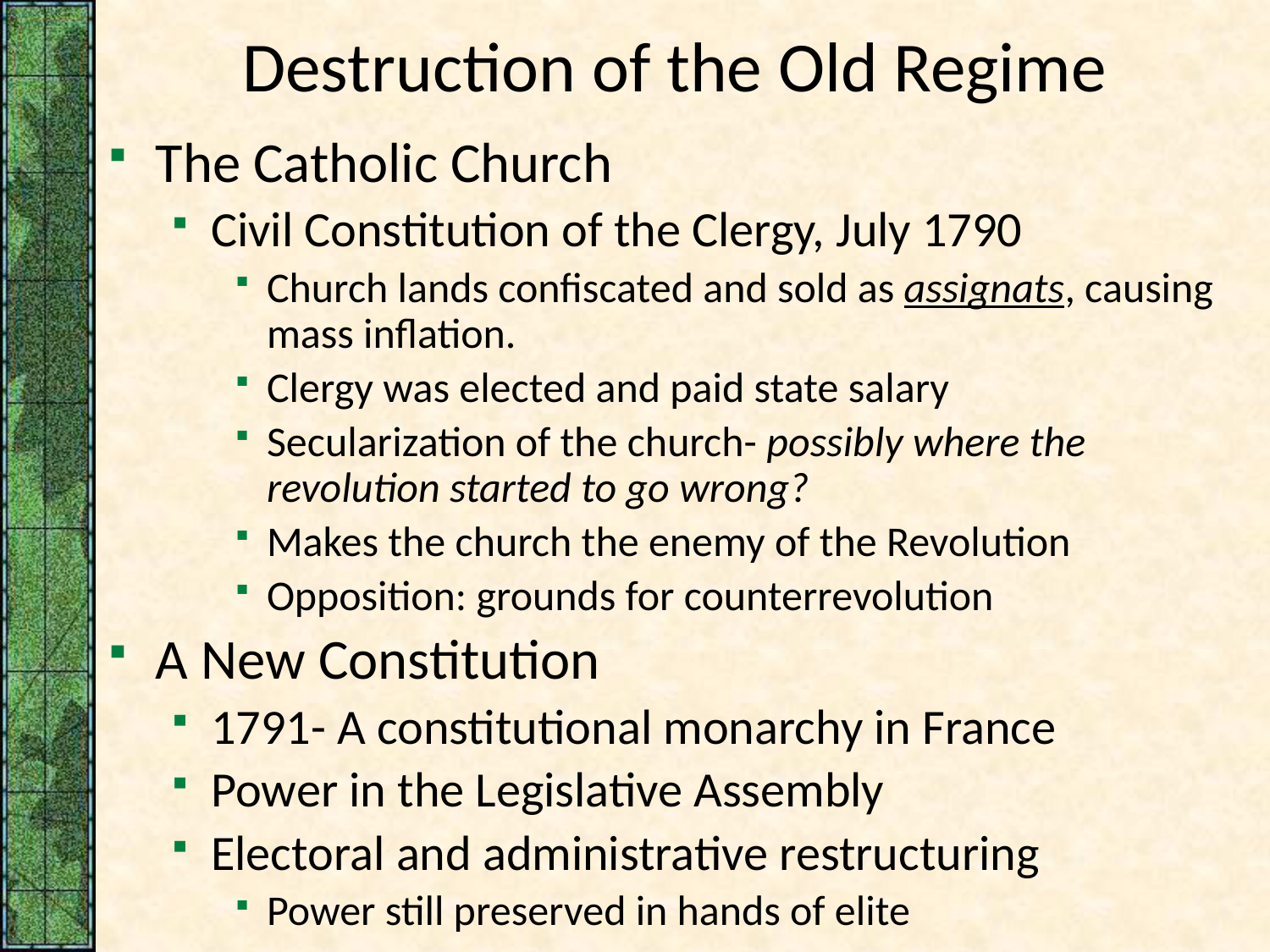

# Destruction of the Old Regime
The Catholic Church
Civil Constitution of the Clergy, July 1790
Church lands confiscated and sold as assignats, causing mass inflation.
Clergy was elected and paid state salary
Secularization of the church- possibly where the revolution started to go wrong?
Makes the church the enemy of the Revolution
Opposition: grounds for counterrevolution
A New Constitution
1791- A constitutional monarchy in France
Power in the Legislative Assembly
Electoral and administrative restructuring
Power still preserved in hands of elite